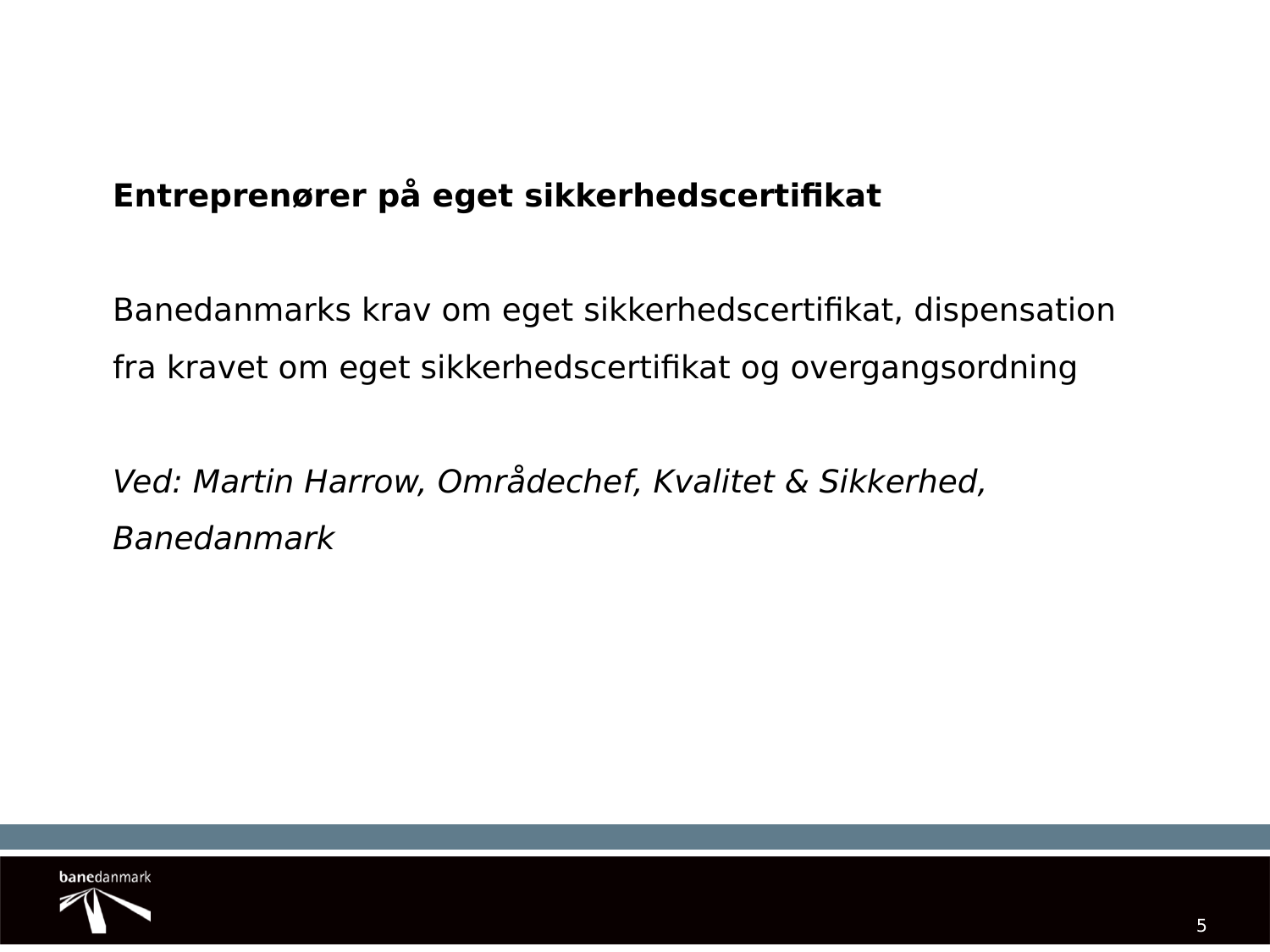

#
Entreprenører på eget sikkerhedscertifikat

Banedanmarks krav om eget sikkerhedscertifikat, dispensation fra kravet om eget sikkerhedscertifikat og overgangsordning

Ved: Martin Harrow, Områdechef, Kvalitet & Sikkerhed, Banedanmark